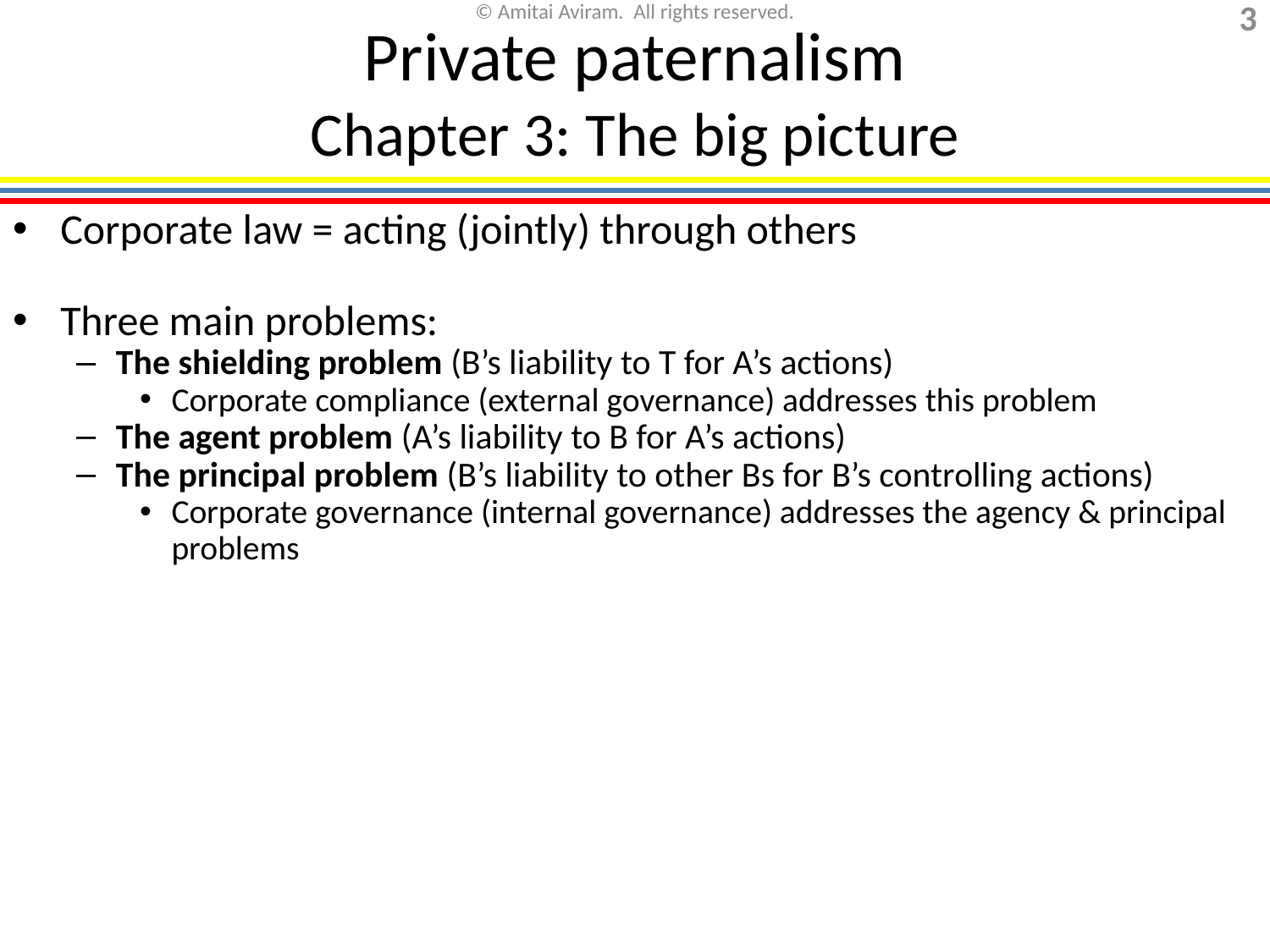

# Private paternalism Chapter 3: The big picture
Corporate law = acting (jointly) through others

Three main problems:
The shielding problem (B’s liability to T for A’s actions)
Corporate compliance (external governance) addresses this problem
The agent problem (A’s liability to B for A’s actions)
The principal problem (B’s liability to other Bs for B’s controlling actions)
Corporate governance (internal governance) addresses the agency & principal problems